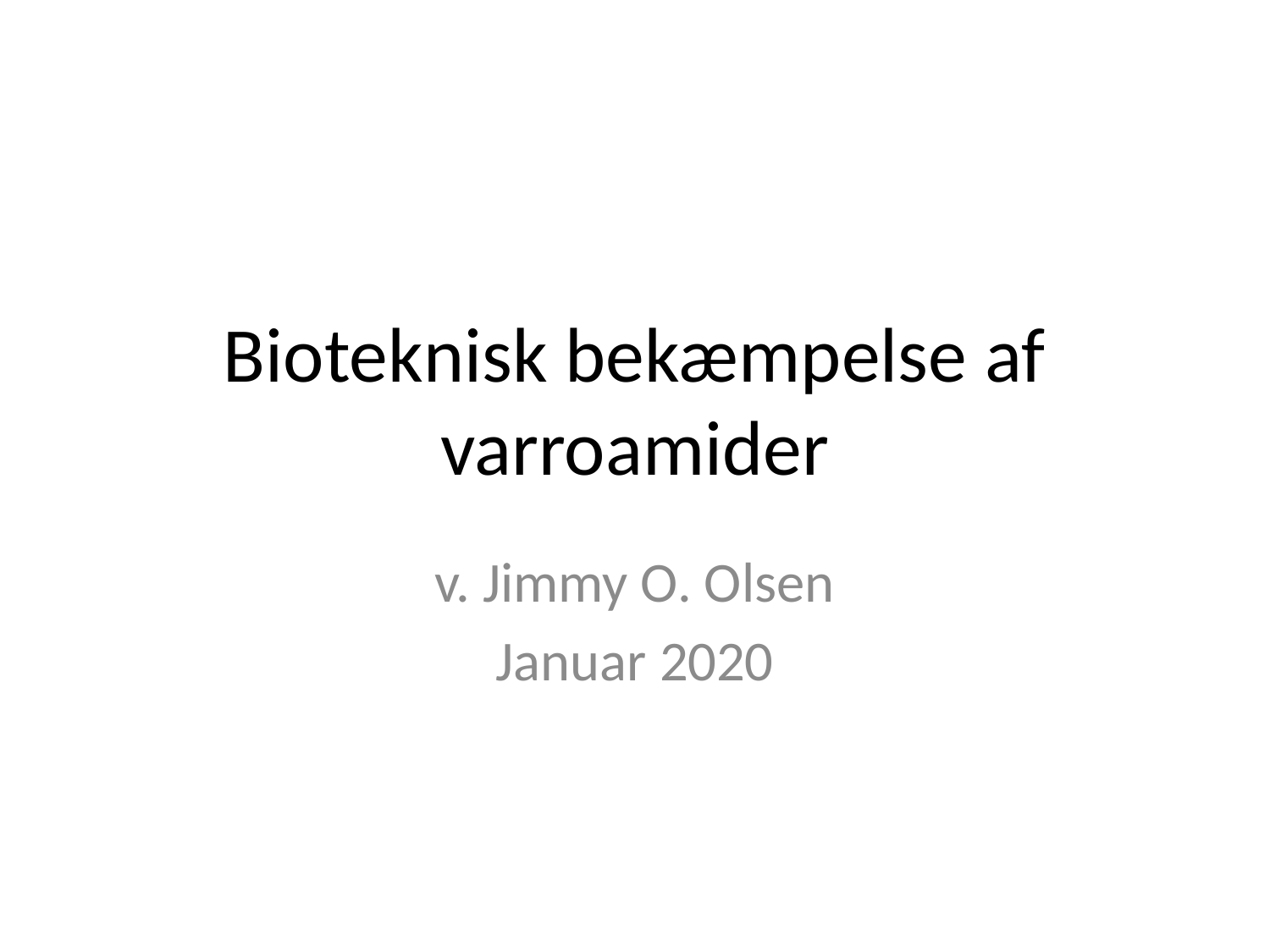

# Bioteknisk bekæmpelse af varroamider
v. Jimmy O. Olsen
Januar 2020